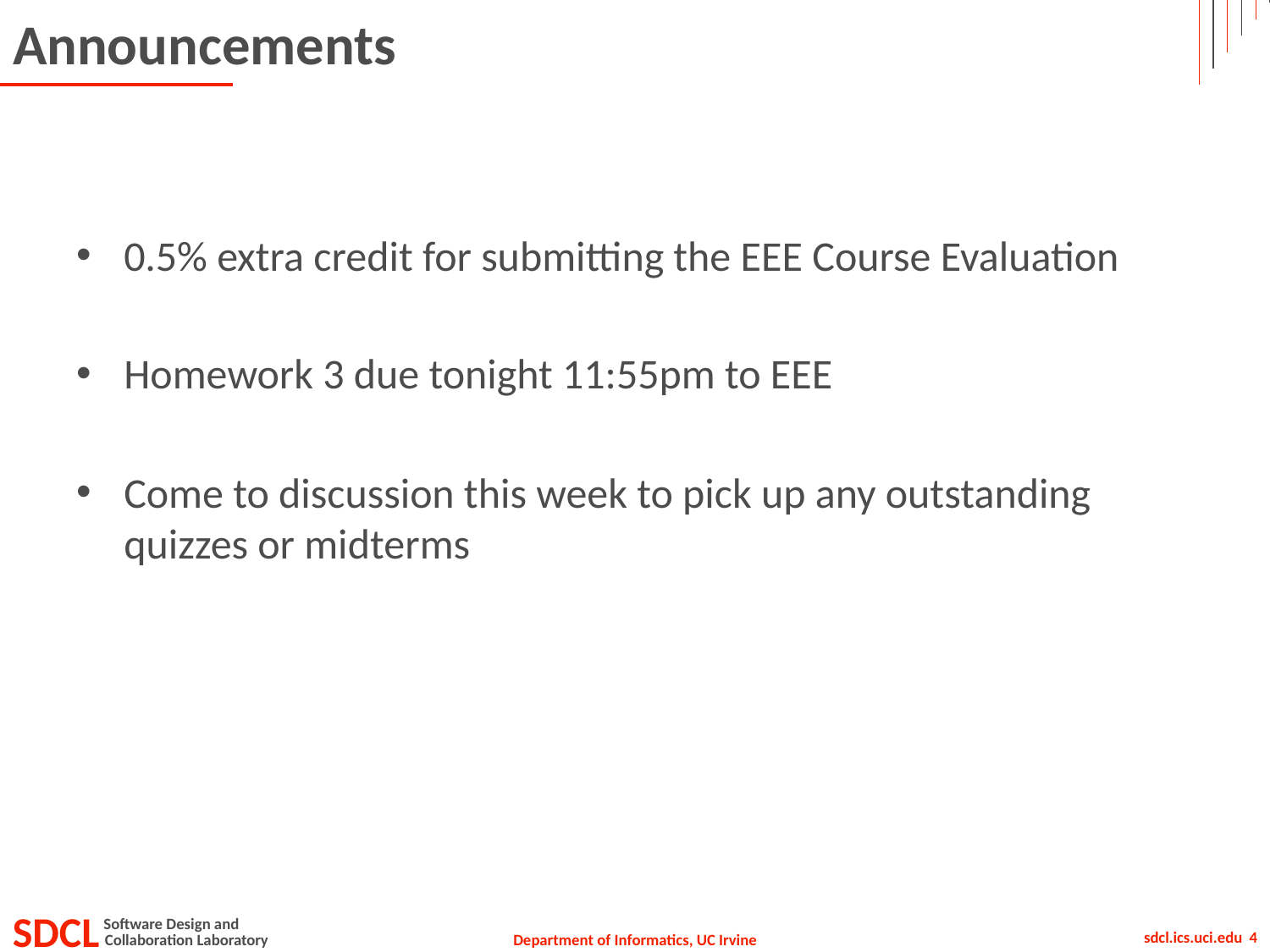

# Announcements
0.5% extra credit for submitting the EEE Course Evaluation

Homework 3 due tonight 11:55pm to EEE

Come to discussion this week to pick up any outstanding quizzes or midterms